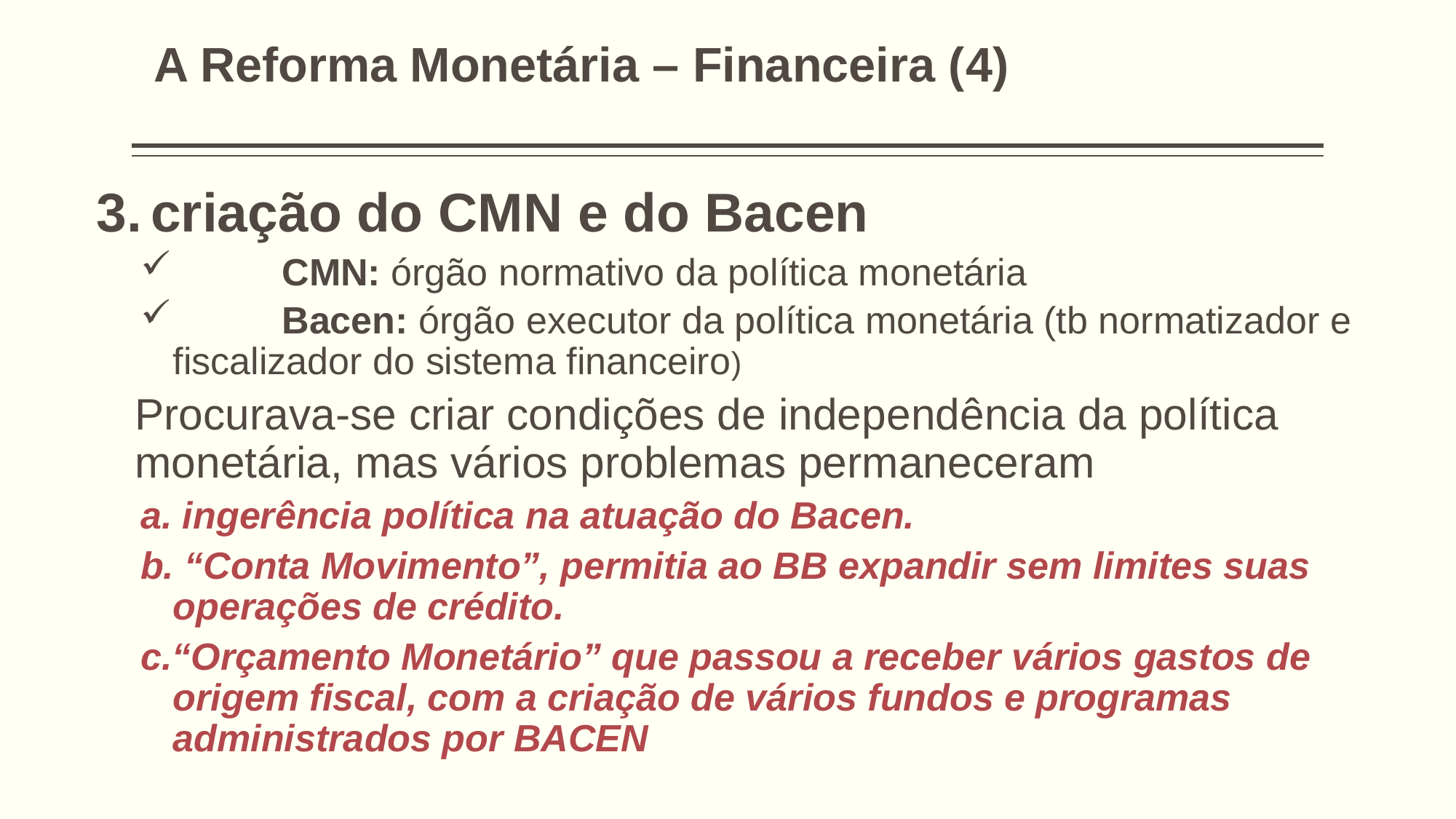

A Reforma Monetária – Financeira (4)‏
3. criação do CMN e do Bacen
	CMN: órgão normativo da política monetária
	Bacen: órgão executor da política monetária (tb normatizador e fiscalizador do sistema financeiro)
	Procurava-se criar condições de independência da política monetária, mas vários problemas permaneceram
a. ingerência política na atuação do Bacen.
b. “Conta Movimento”, permitia ao BB expandir sem limites suas operações de crédito.
c.“Orçamento Monetário” que passou a receber vários gastos de origem fiscal, com a criação de vários fundos e programas administrados por BACEN